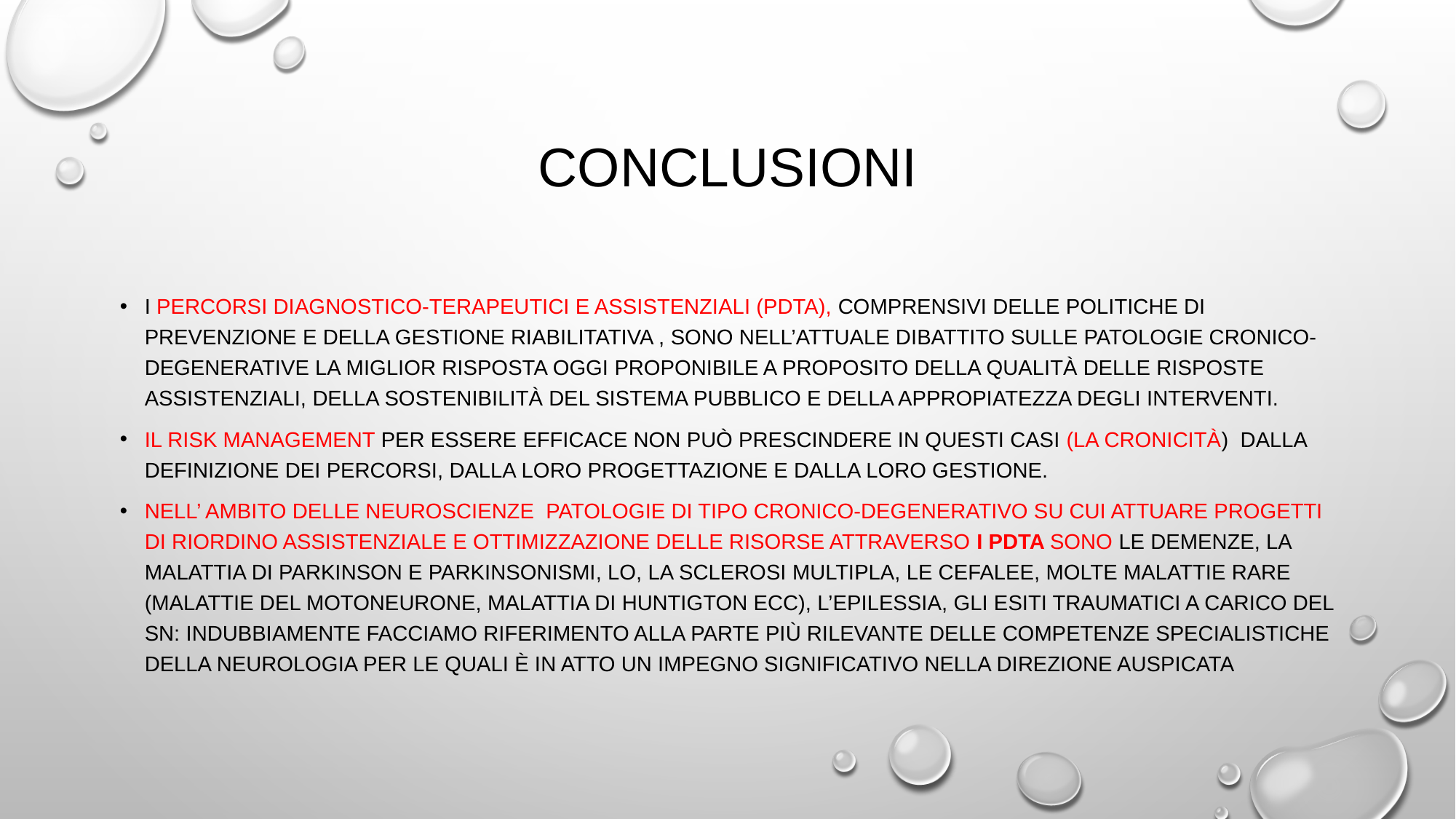

# Conclusioni
I Percorsi Diagnostico-terapeutici e assistenziali (PDTA), comprensivi delle politiche di prevenzione e della gestione riabilitativa , sono nell’attuale dibattito sulle patologie cronico-degenerative la miglior risposta oggi proponibile a proposito della qualità delle risposte assistenziali, della sostenibilità del sistema pubblico e della appropiatezza degli interventi.
Il risk management per essere efficace non può prescindere in questi casi (la cronicità)  dalla definizione dei percorsi, dalla loro progettazione e dalla loro gestione.
nell’ ambito delle neuroscienze  patologie di tipo cronico-degenerativo su cui attuare progetti di riordino assistenziale e ottimizzazione delle risorse attraverso i PDTA sono le demenze, la Malattia di parkinson e parkinsonismi, lo, la sclerosi Multipla, le cefalee, molte malattie rare (Malattie del Motoneurone, Malattia di Huntigton ecc), l’epilessia, gli esiti traumatici a carico del SN: indubbiamente facciamo riferimento alla parte più rilevante delle competenze specialistiche della neurologia per le quali è in atto un impegno significativo nella direzione auspicata